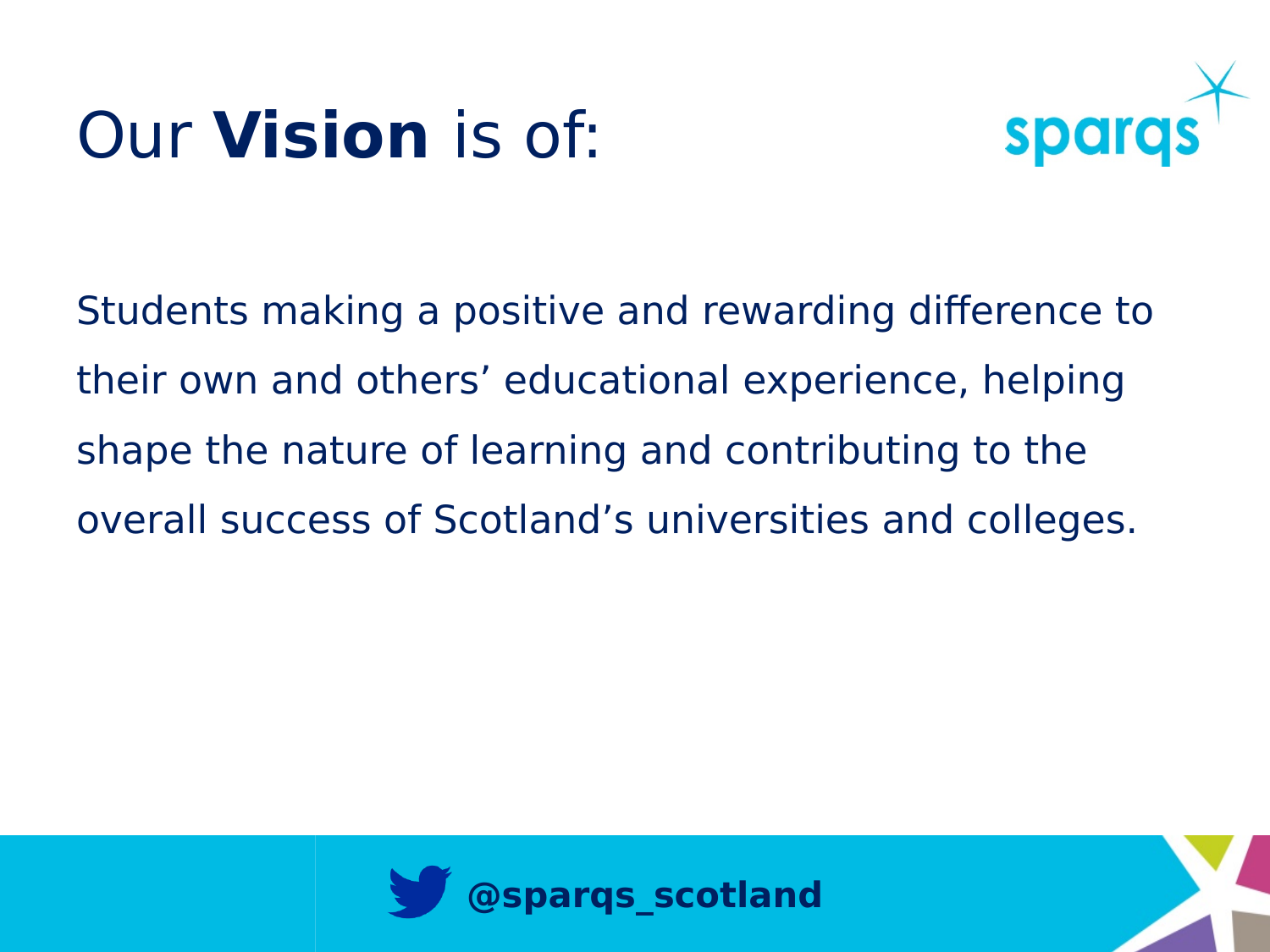

# Our Vision is of:
Students making a positive and rewarding difference to their own and others’ educational experience, helping shape the nature of learning and contributing to the overall success of Scotland’s universities and colleges.